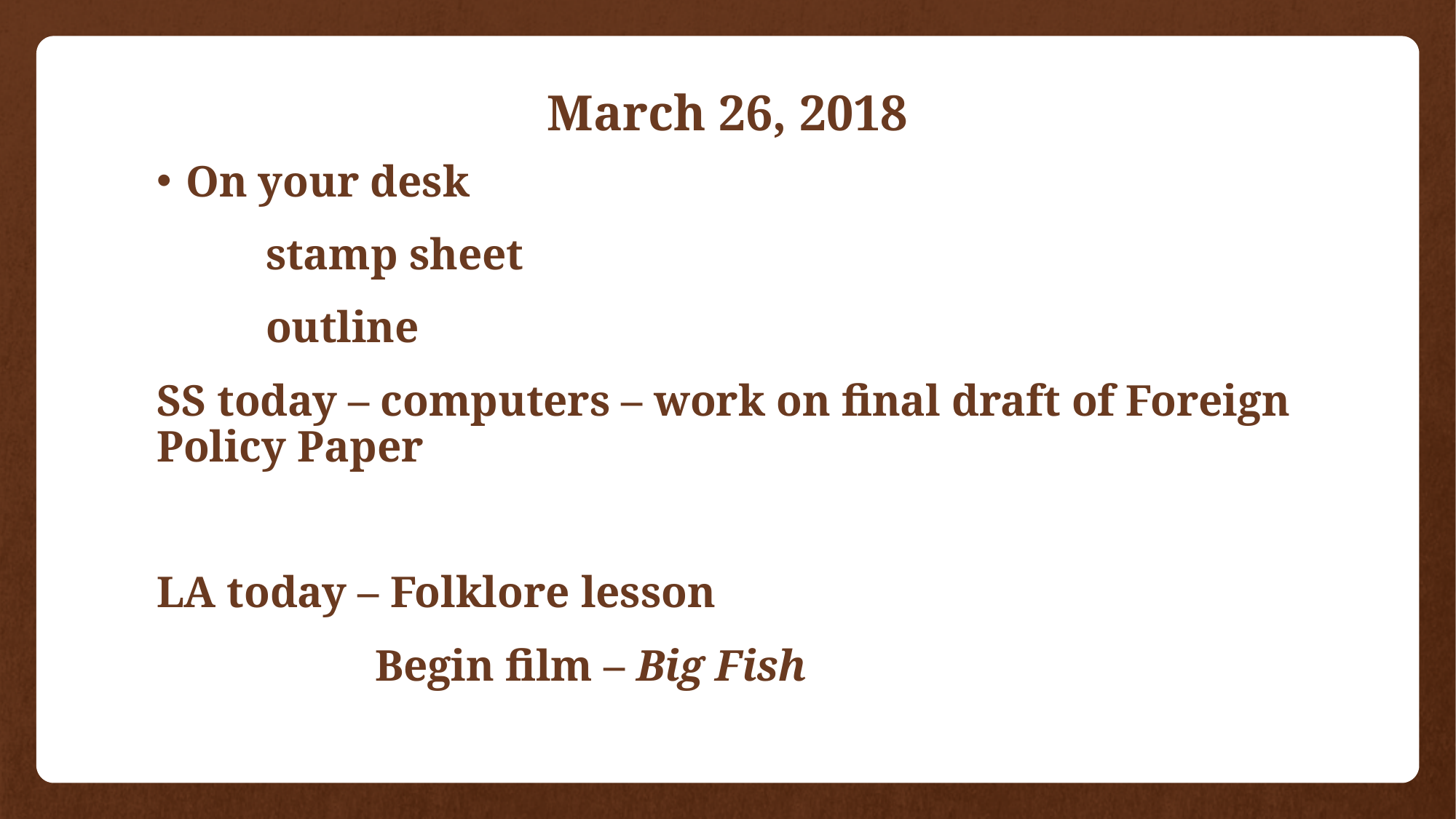

# March 26, 2018
On your desk
	stamp sheet
	outline
SS today – computers – work on final draft of Foreign Policy Paper

LA today – Folklore lesson
		Begin film – Big Fish